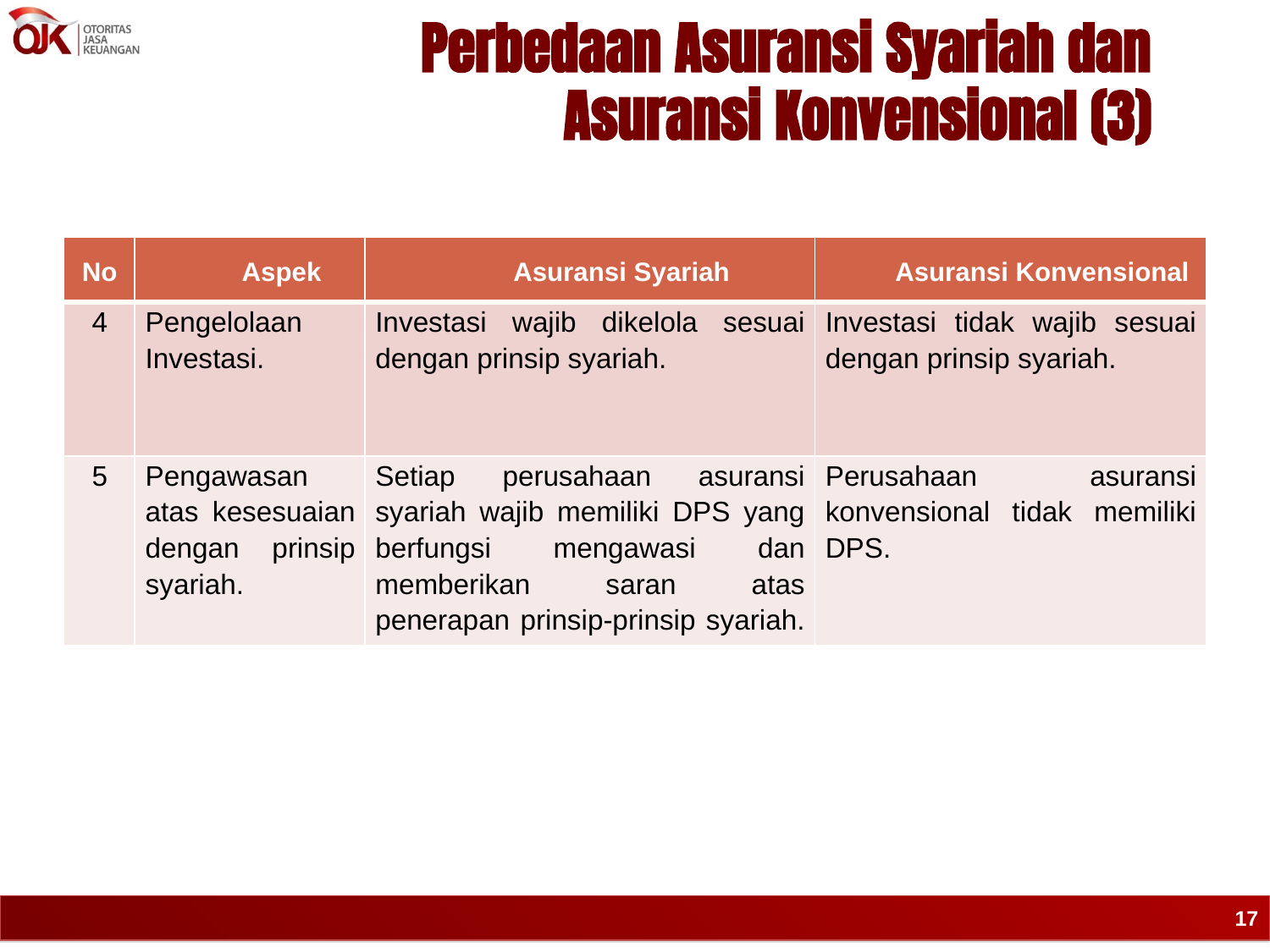

# Perbedaan Asuransi Syariah dan Asuransi Konvensional (3)
| No | Aspek | Asuransi Syariah | Asuransi Konvensional |
| --- | --- | --- | --- |
| 4 | Pengelolaan Investasi. | Investasi wajib dikelola sesuai dengan prinsip syariah. | Investasi tidak wajib sesuai dengan prinsip syariah. |
| 5 | Pengawasan atas kesesuaian dengan prinsip syariah. | Setiap perusahaan asuransi syariah wajib memiliki DPS yang berfungsi mengawasi dan memberikan saran atas penerapan prinsip-prinsip syariah. | Perusahaan asuransi konvensional tidak memiliki DPS. |
17